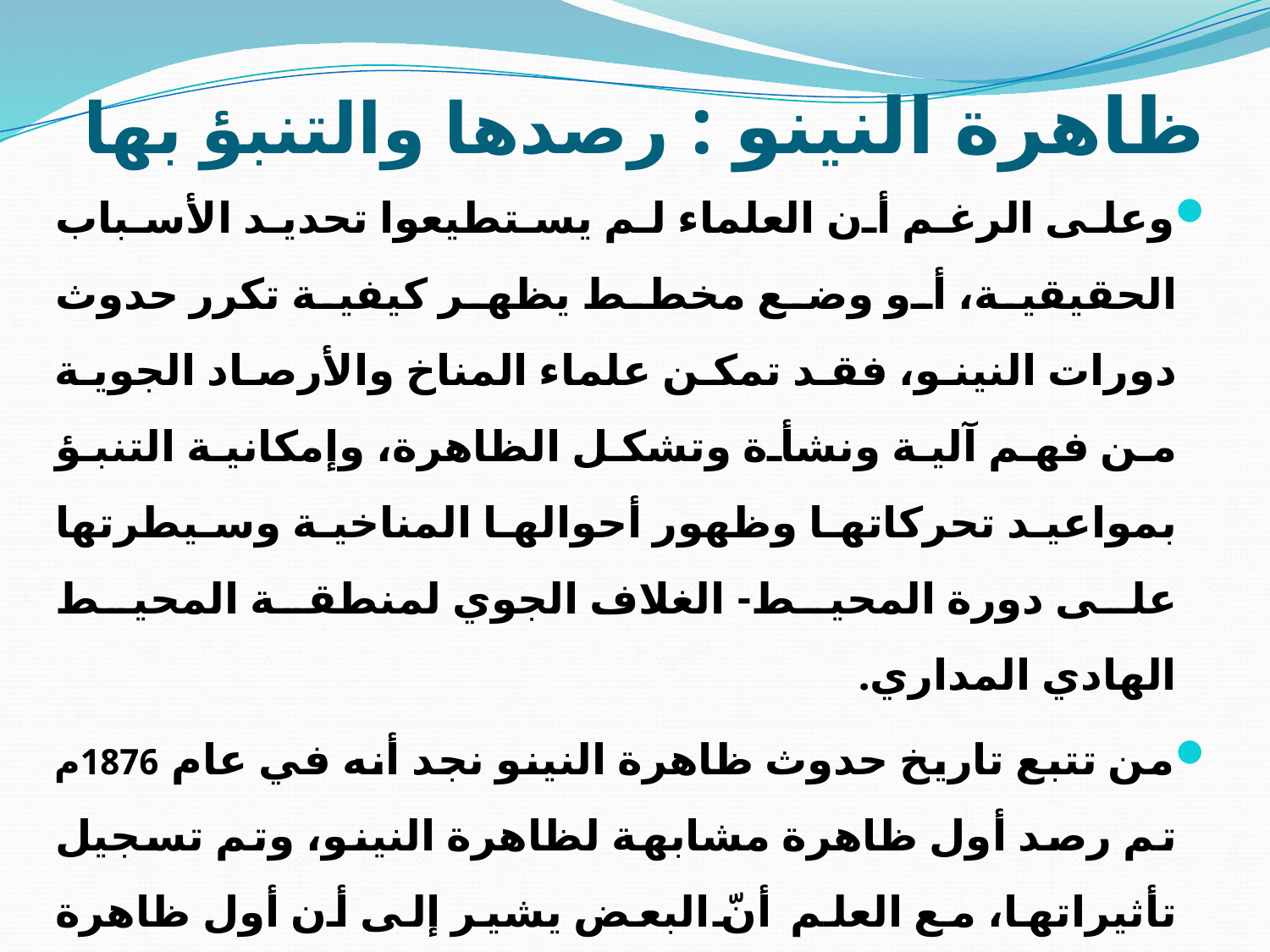

# ظاهرة النينو : رصدها والتنبؤ بها
وعلى الرغم أن العلماء لم يستطيعوا تحديد الأسباب الحقيقية، أو وضع مخطط يظهر كيفية تكرر حدوث دورات النينو، فقد تمكن علماء المناخ والأرصاد الجوية من فهم آلية ونشأة وتشكل الظاهرة، وإمكانية التنبؤ بمواعيد تحركاتها وظهور أحوالها المناخية وسيطرتها على دورة المحيط- الغلاف الجوي لمنطقة المحيط الهادي المداري.
من تتبع تاريخ حدوث ظاهرة النينو نجد أنه في عام 1876م تم رصد أول ظاهرة مشابهة لظاهرة النينو، وتم تسجيل تأثيراتها، مع العلم أنّ البعض يشير إلى أن أول ظاهرة مسجلة تاريخياً ذات العلاقة كانت في منتصف القرن الخامس عشر للميلاد.
 أما كونها ظاهرة ذات تأثيرات مناخية محددة فقد اكتشفت في الستينيات من القرن العشرين. وبعد حدوثها عام 1972 تطورت الأبحاث التي تحاول الربط بينها وبين الظواهر المناخية في أماكن قريبة وبعيدة، ومحاولة معرفة أسبابها والتنبؤ بحدوثها.